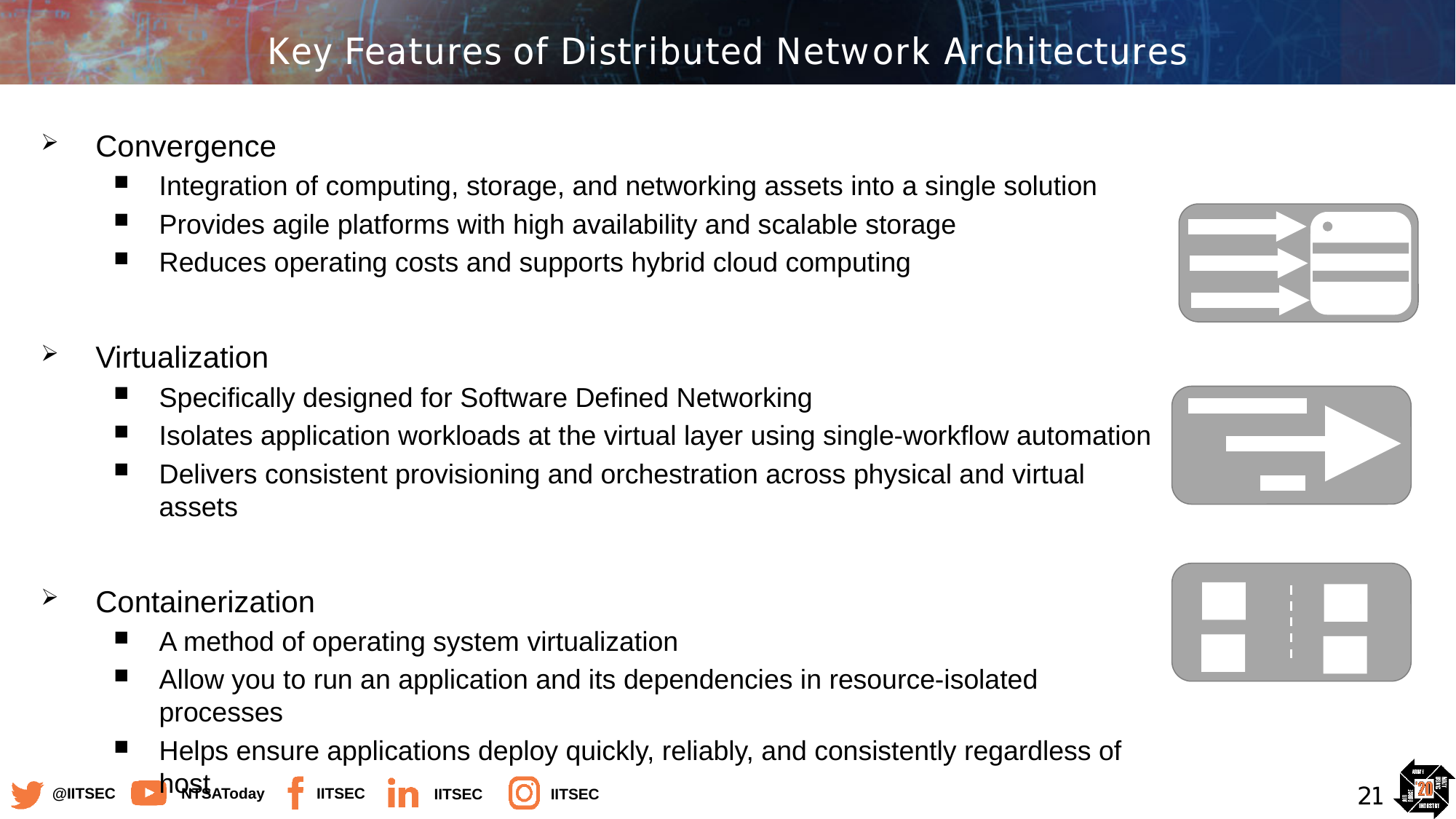

# Key Features of Distributed Network Architectures
Convergence
Integration of computing, storage, and networking assets into a single solution
Provides agile platforms with high availability and scalable storage
Reduces operating costs and supports hybrid cloud computing

Virtualization
Specifically designed for Software Defined Networking
Isolates application workloads at the virtual layer using single-workflow automation
Delivers consistent provisioning and orchestration across physical and virtual assets

Containerization
A method of operating system virtualization
Allow you to run an application and its dependencies in resource-isolated processes
Helps ensure applications deploy quickly, reliably, and consistently regardless of host

21